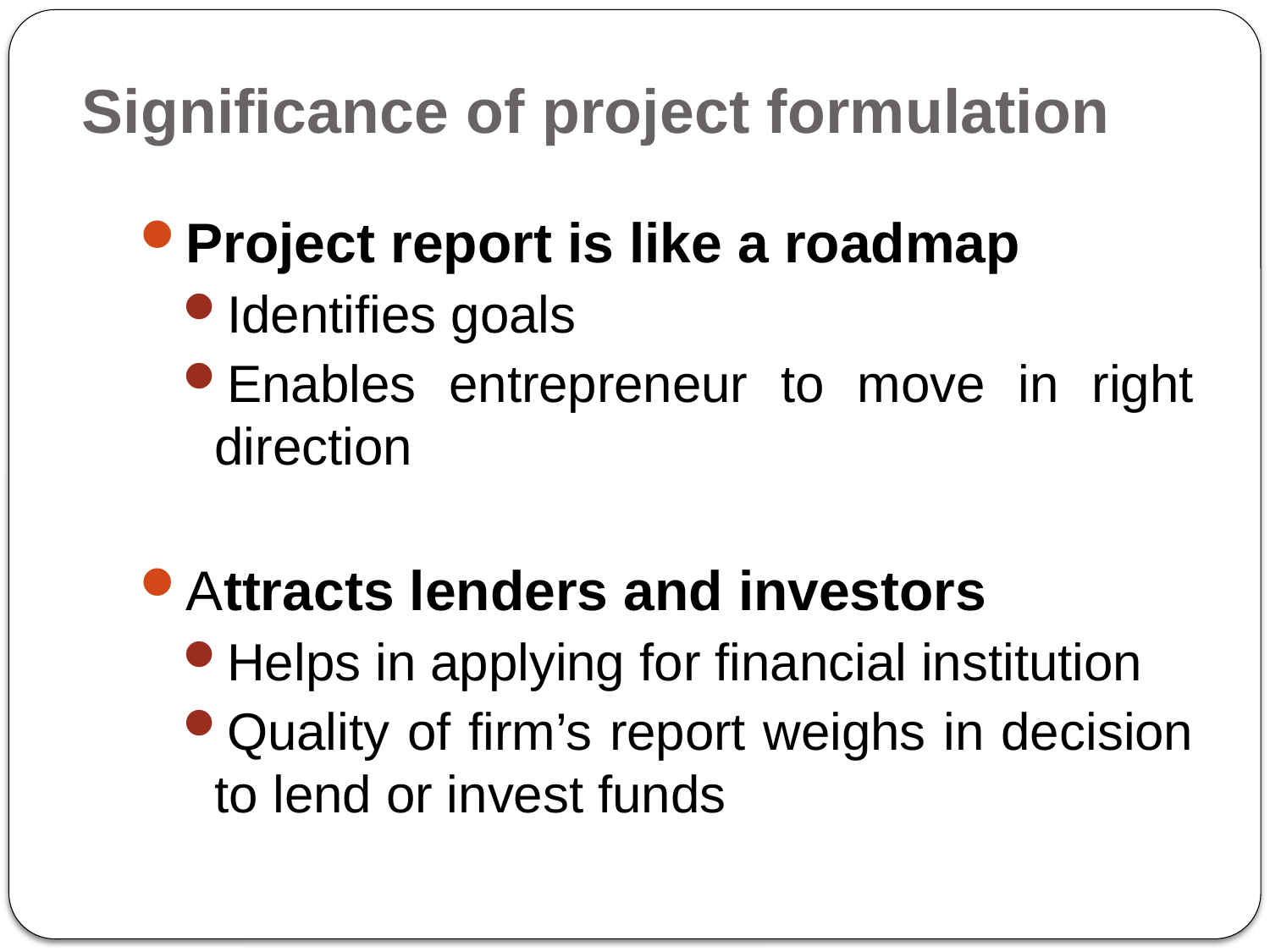

# Significance of project formulation
Project report is like a roadmap
Identifies goals
Enables entrepreneur to move in right direction

Attracts lenders and investors
Helps in applying for financial institution
Quality of firm’s report weighs in decision to lend or invest funds